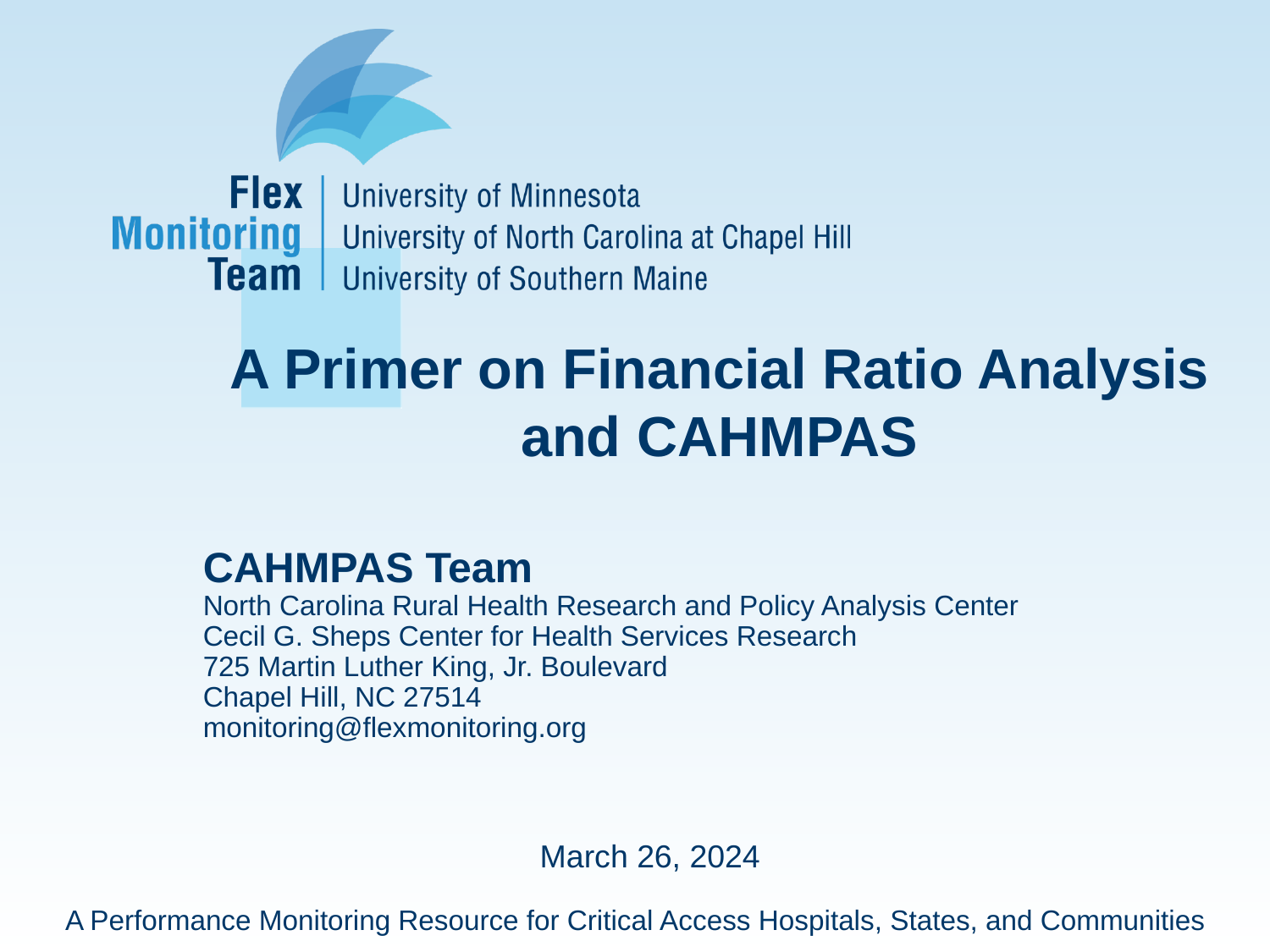

# A Primer on Financial Ratio Analysis and CAHMPAS
CAHMPAS Team
North Carolina Rural Health Research and Policy Analysis Center
Cecil G. Sheps Center for Health Services Research
725 Martin Luther King, Jr. Boulevard
Chapel Hill, NC 27514
monitoring@flexmonitoring.org
March 26, 2024